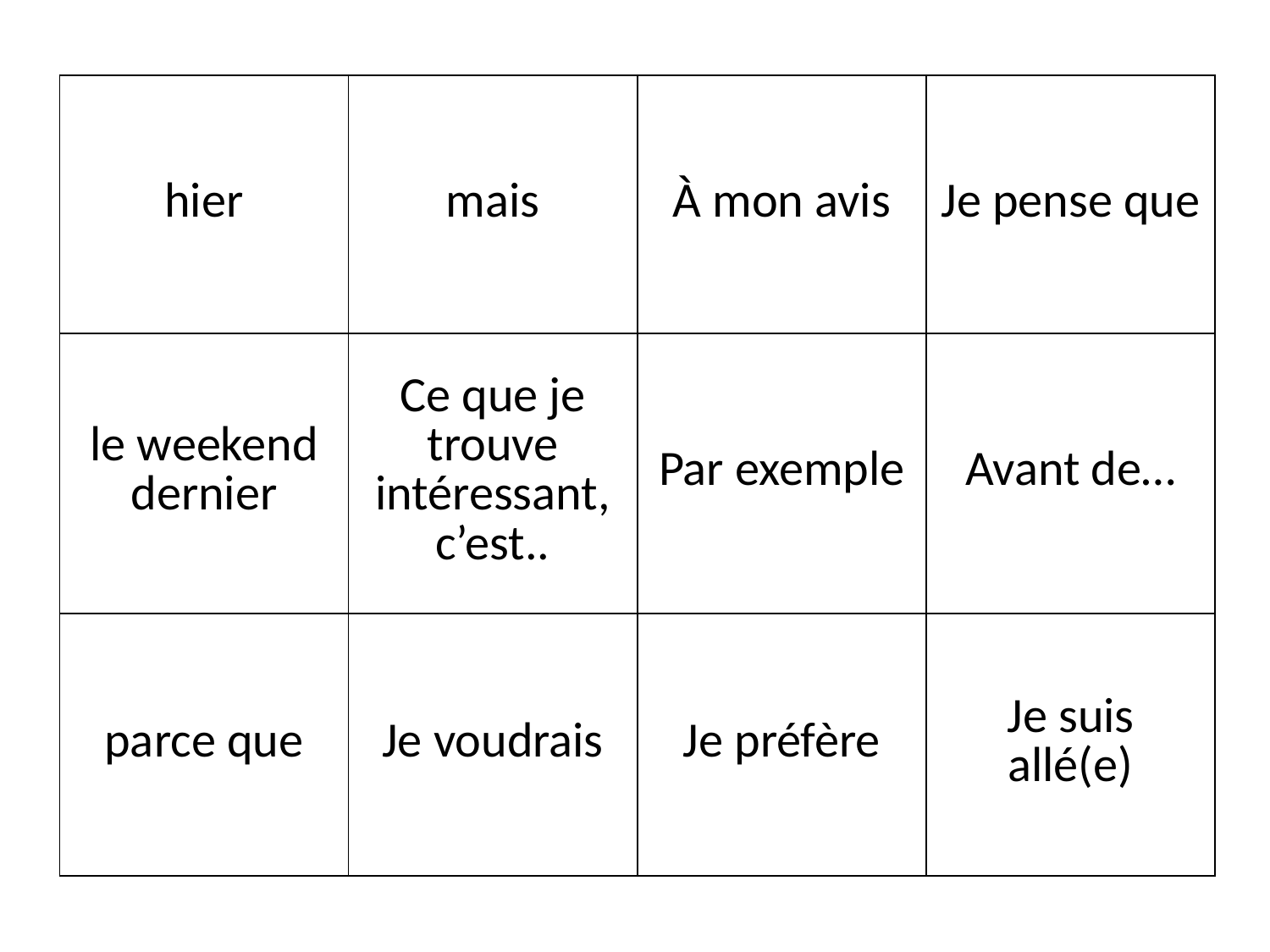

| hier | mais | À mon avis | Je pense que |
| --- | --- | --- | --- |
| le weekend dernier | Ce que je trouve intéressant, c’est.. | Par exemple | Avant de… |
| parce que | Je voudrais | Je préfère | Je suis allé(e) |